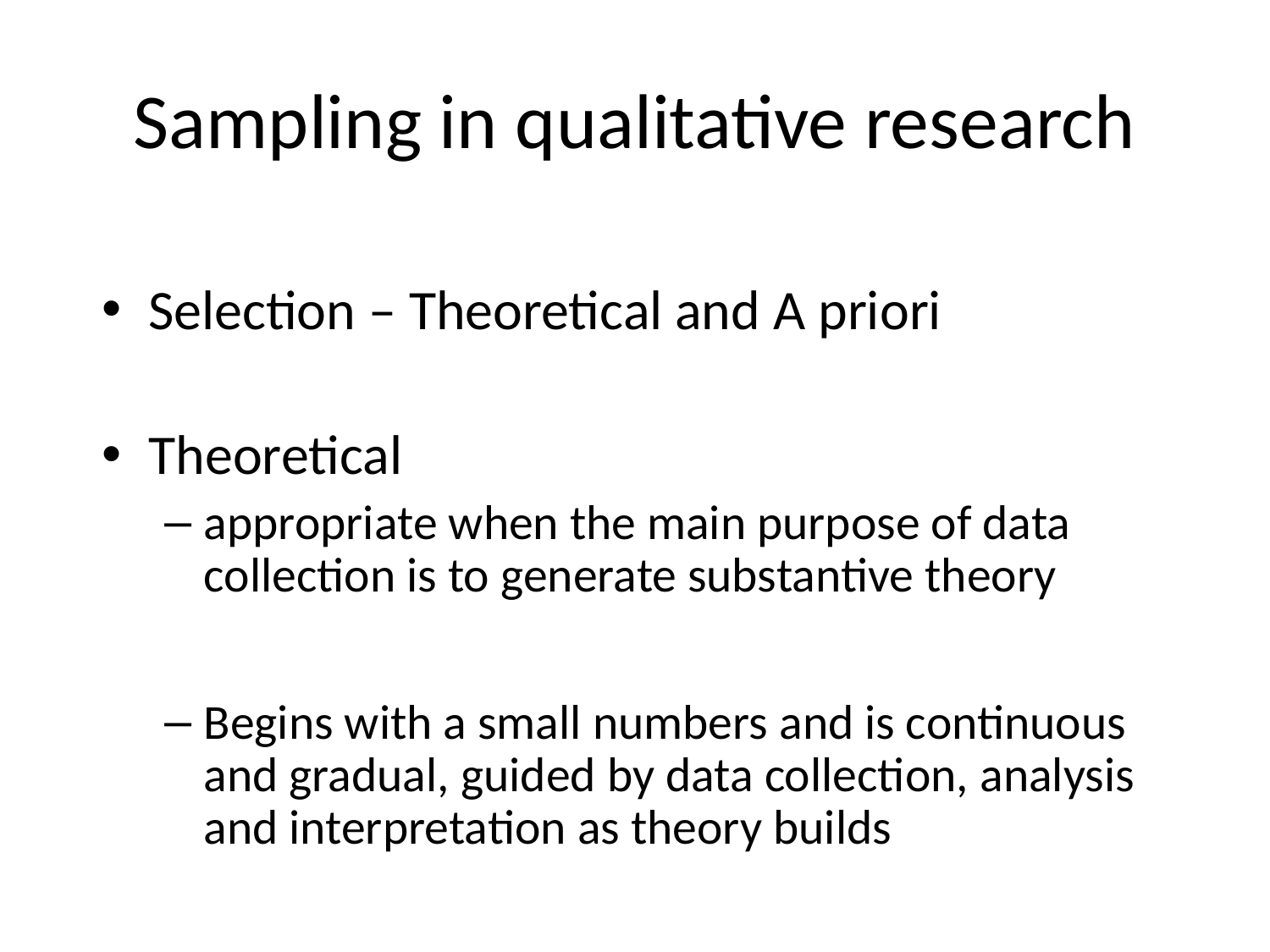

# Sampling in qualitative research
Selection – Theoretical and A priori

Theoretical
appropriate when the main purpose of data collection is to generate substantive theory

Begins with a small numbers and is continuous and gradual, guided by data collection, analysis and interpretation as theory builds